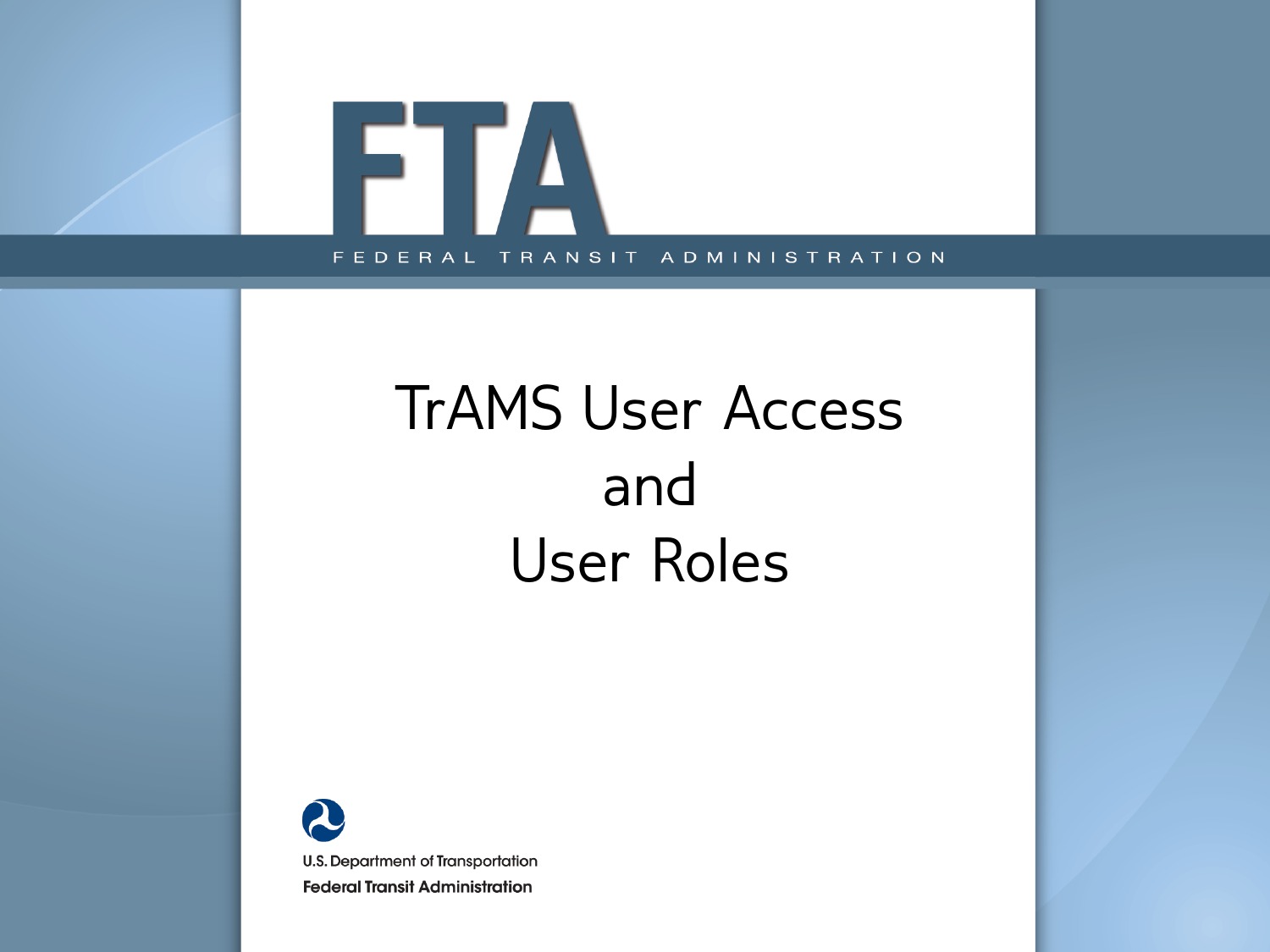

# TrAMS User Access and User Roles